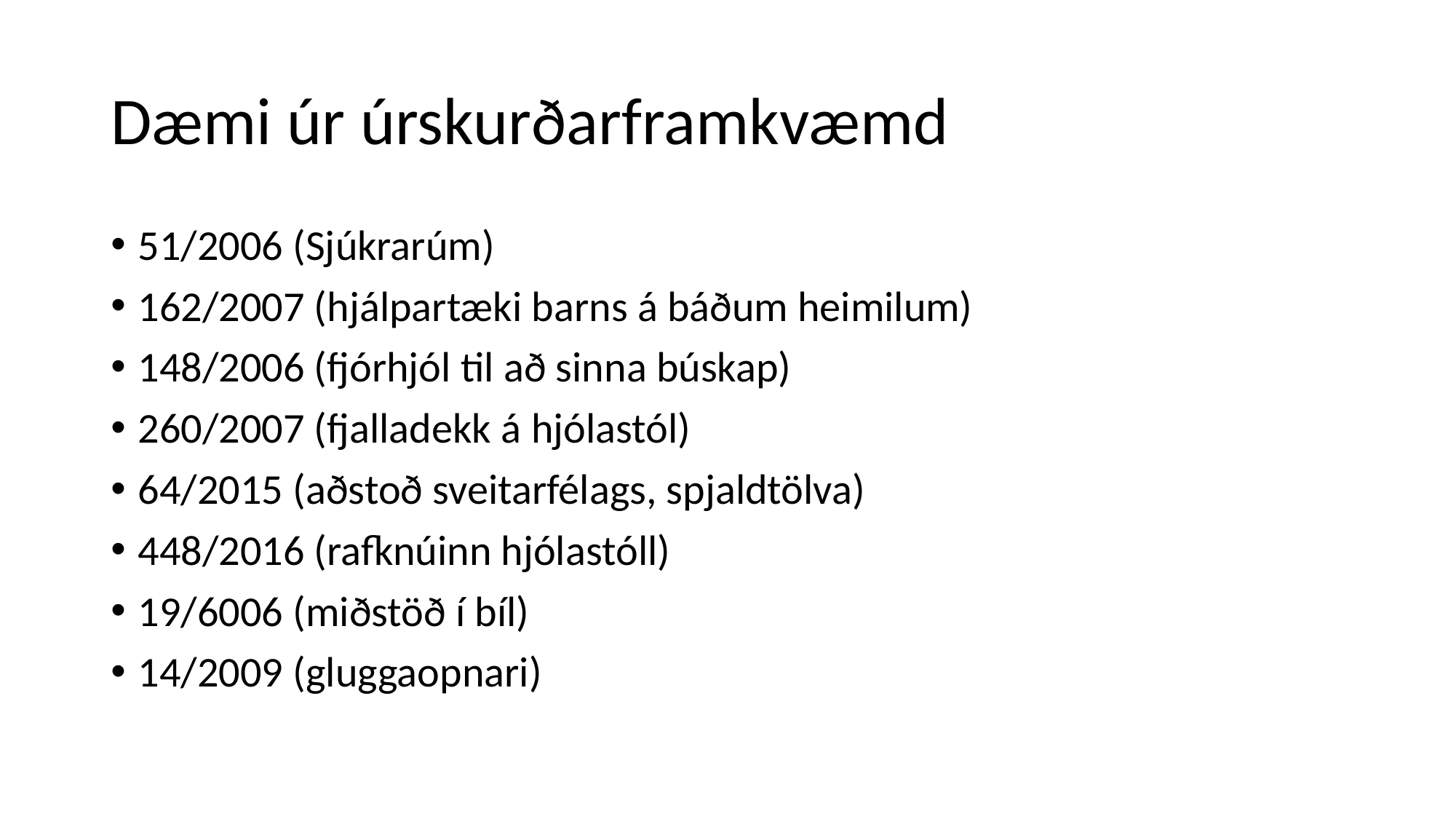

# Dæmi úr úrskurðarframkvæmd
51/2006 (Sjúkrarúm)
162/2007 (hjálpartæki barns á báðum heimilum)
148/2006 (fjórhjól til að sinna búskap)
260/2007 (fjalladekk á hjólastól)
64/2015 (aðstoð sveitarfélags, spjaldtölva)
448/2016 (rafknúinn hjólastóll)
19/6006 (miðstöð í bíl)
14/2009 (gluggaopnari)